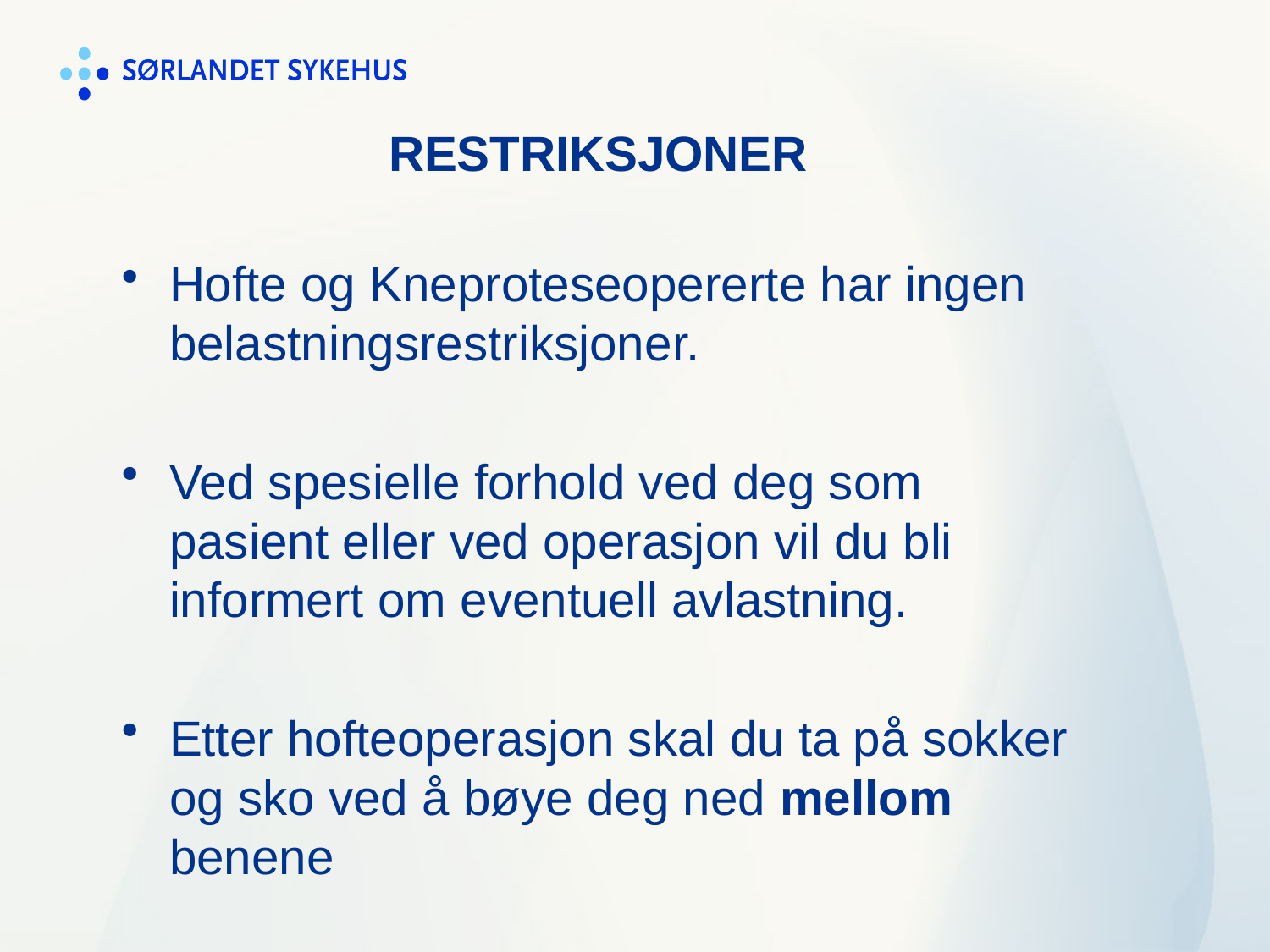

# RESTRIKSJONER
Hofte og Kneproteseopererte har ingen belastningsrestriksjoner.

Ved spesielle forhold ved deg som pasient eller ved operasjon vil du bli informert om eventuell avlastning.

Etter hofteoperasjon skal du ta på sokker og sko ved å bøye deg ned mellom benene